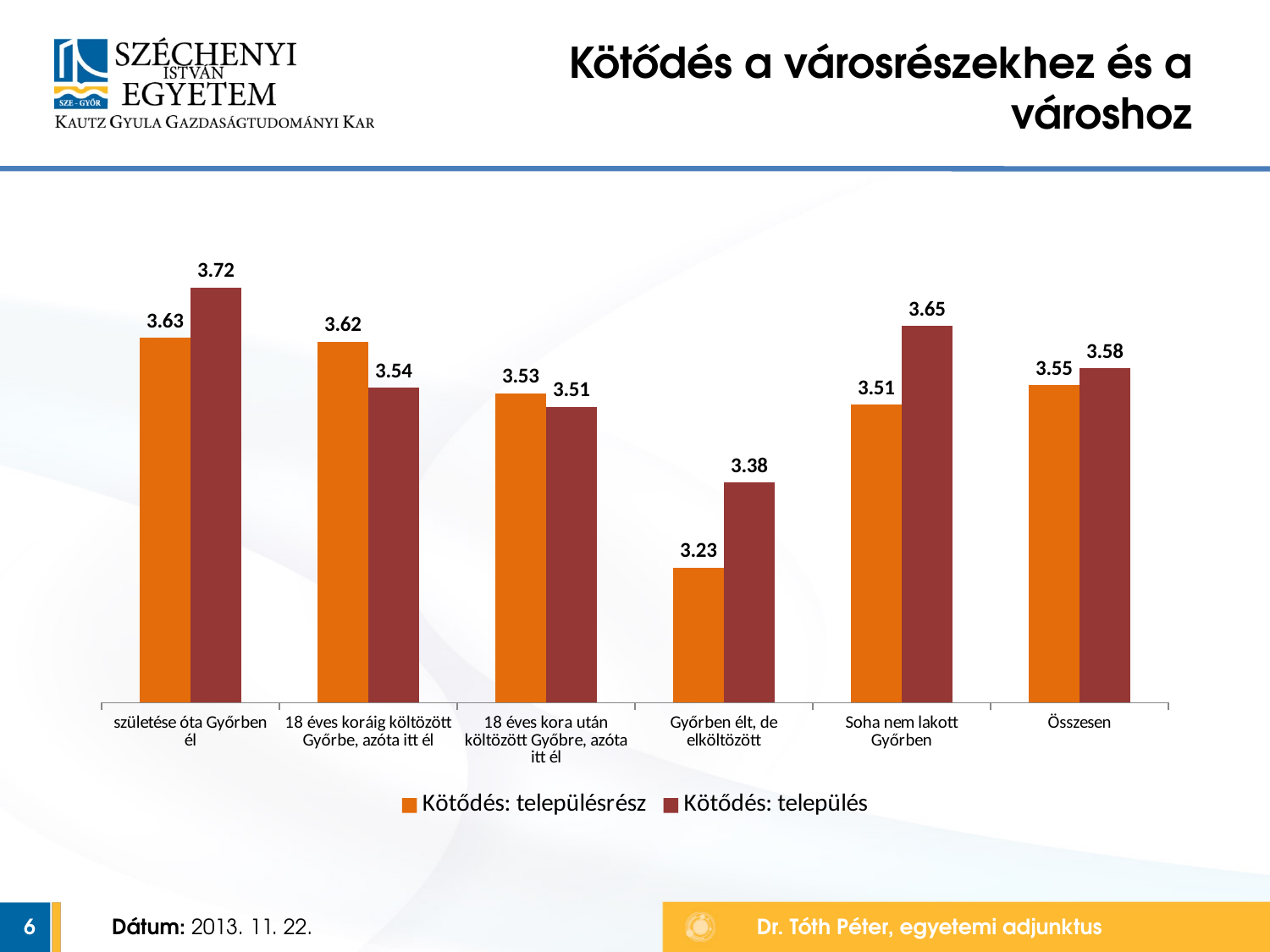

# Kötődés a városrészekhez és a városhoz

### Chart

| Category | Kötődés: településrész | Kötődés: település |
|---|---|---|
| születése óta Győrben él | 3.629870129870128 | 3.716666666666667 |
| 18 éves koráig költözött Győrbe, azóta itt él | 3.6229508196721314 | 3.5434782608695645 |
| 18 éves kora után költözött Győbre, azóta itt él | 3.5337078651685396 | 3.5102040816326534 |
| Győrben élt, de elköltözött | 3.232558139534882 | 3.38 |
| Soha nem lakott Győrben | 3.514285714285714 | 3.65 |
| Összesen | 3.5477707006369448 | 3.576832151300235 |
6
Dátum: 2013. 11. 22.
Dr. Tóth Péter, egyetemi adjunktus